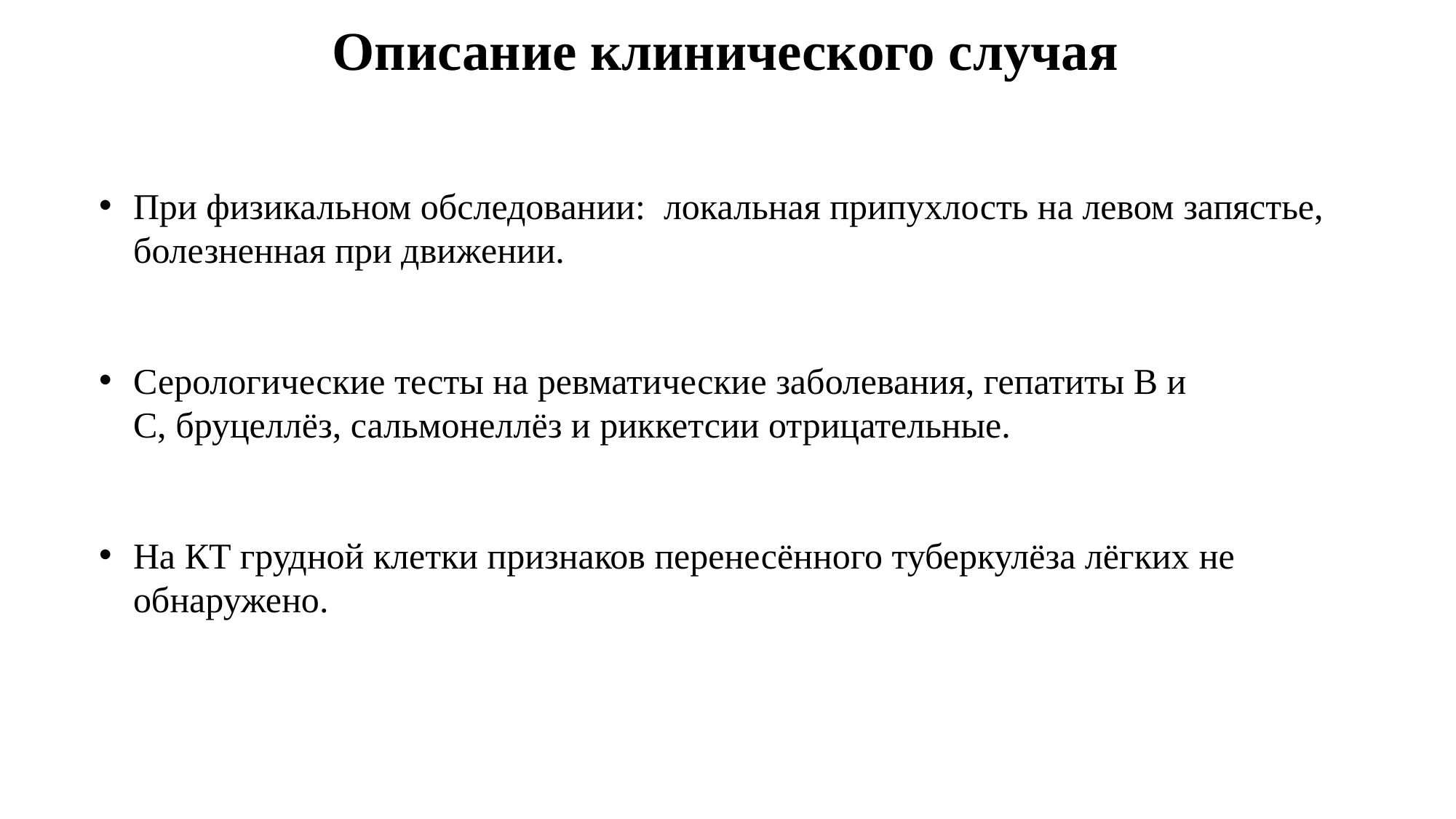

# Описание клинического случая
При физикальном обследовании:  локальная припухлость на левом запястье, болезненная при движении.

Серологические тесты на ревматические заболевания, гепатиты B и C, бруцеллёз, сальмонеллёз и риккетсии отрицательные.

На КТ грудной клетки признаков перенесённого туберкулёза лёгких не обнаружено.